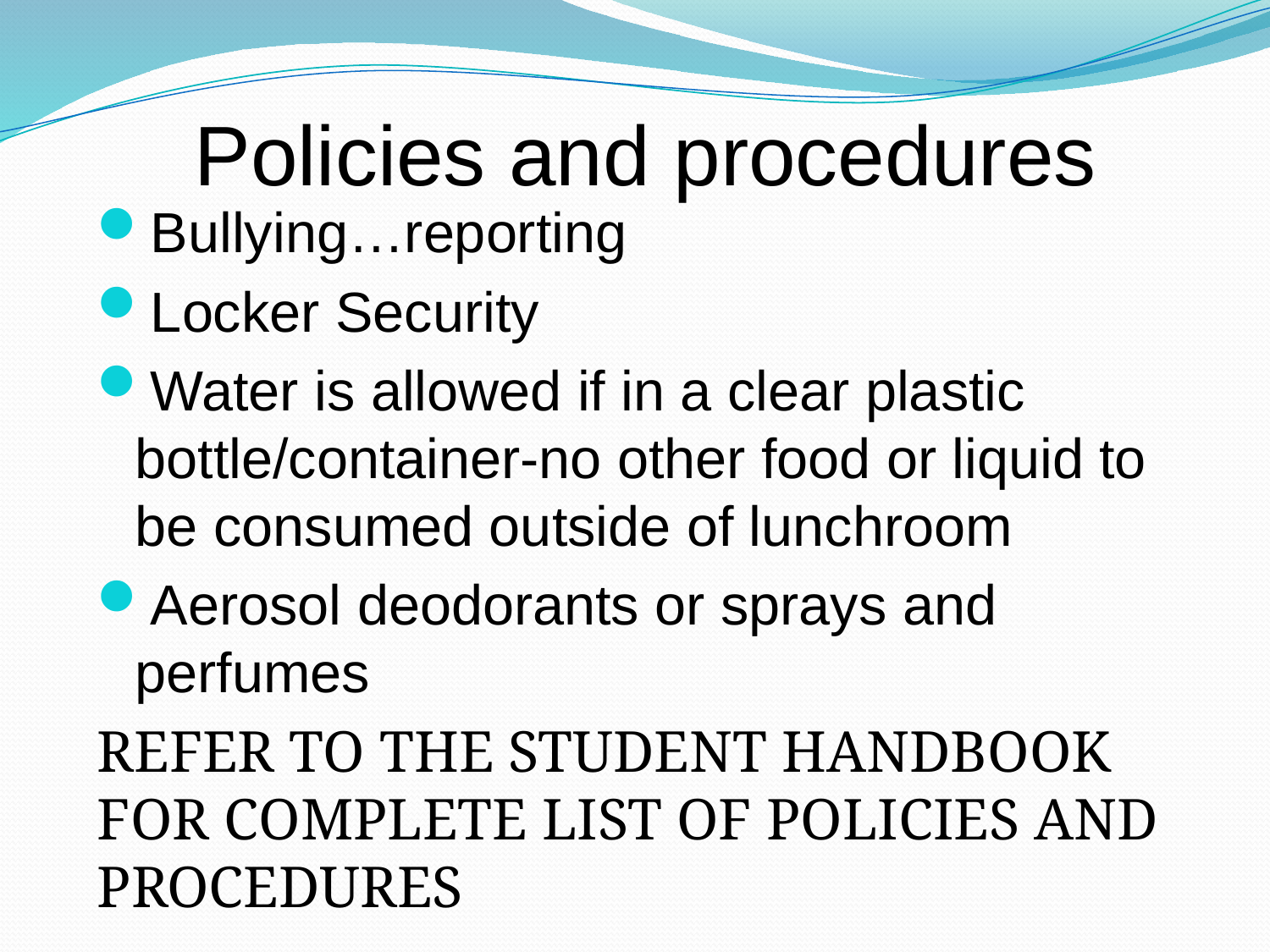

Policies and procedures
Bullying…reporting
Locker Security
Water is allowed if in a clear plastic bottle/container-no other food or liquid to be consumed outside of lunchroom
Aerosol deodorants or sprays and perfumes
REFER TO THE STUDENT HANDBOOK FOR COMPLETE LIST OF POLICIES AND PROCEDURES